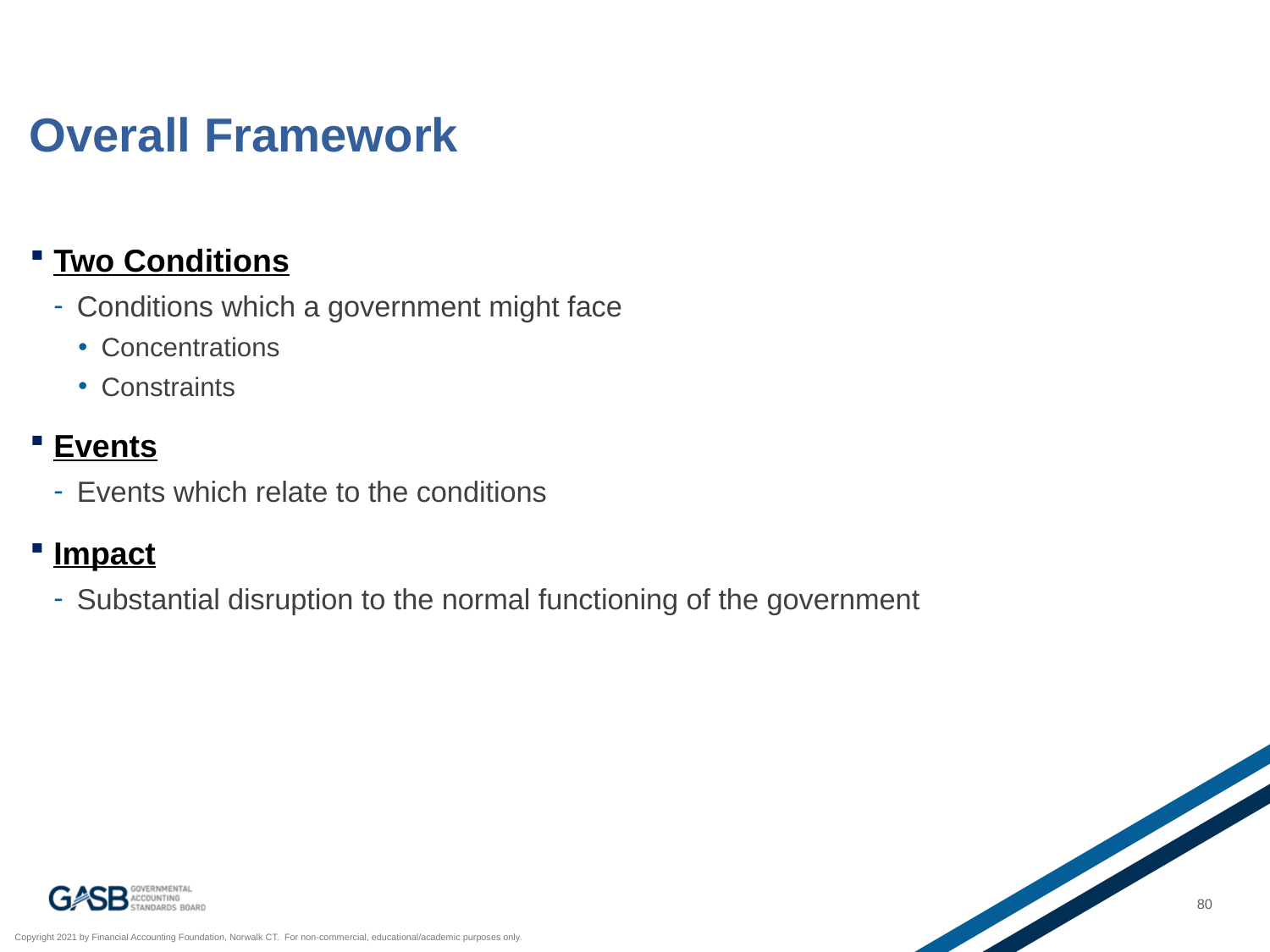

# Overall Framework
Two Conditions
Conditions which a government might face
Concentrations
Constraints
Events
Events which relate to the conditions
Impact
Substantial disruption to the normal functioning of the government
80